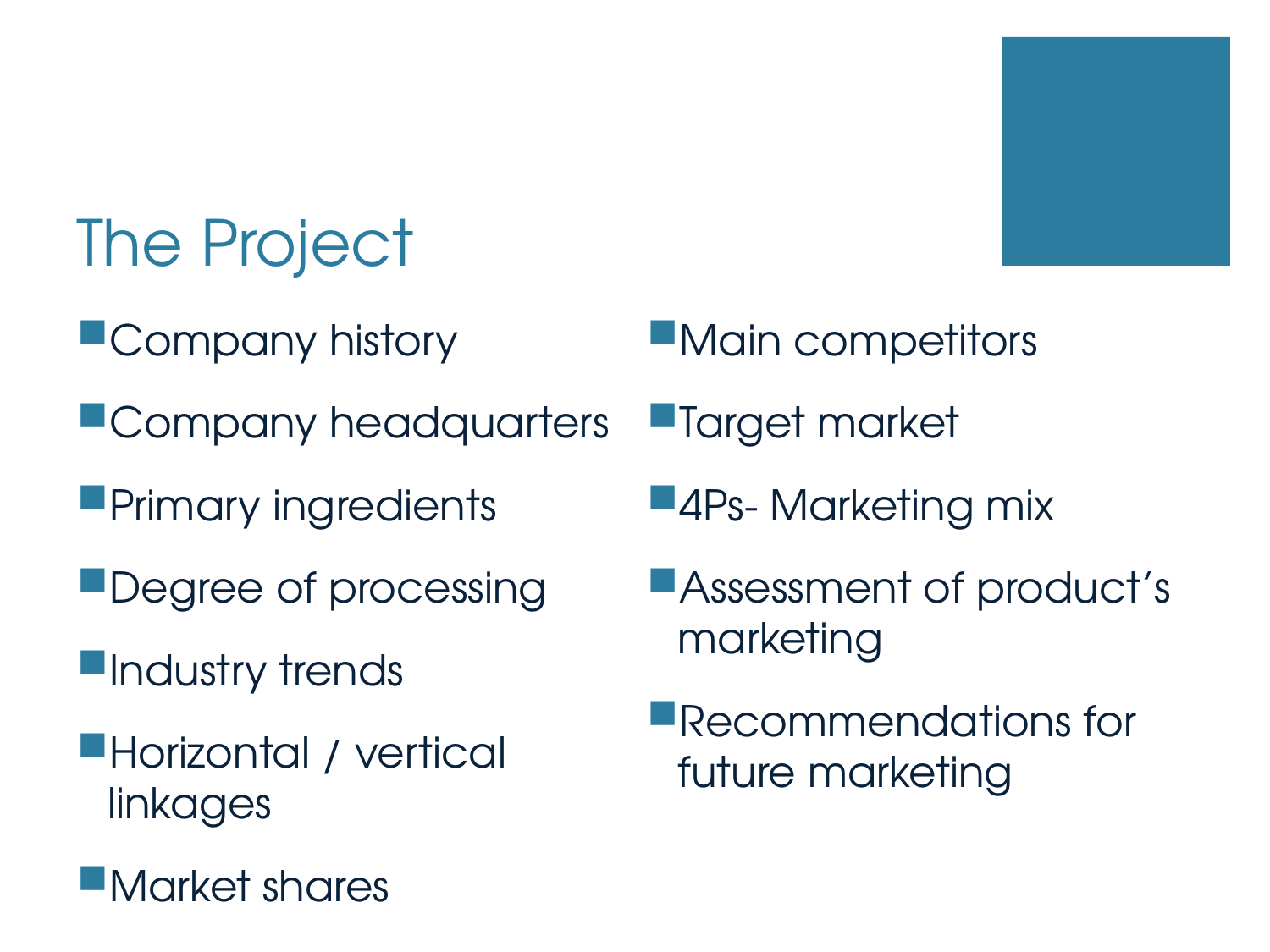

# The Project
Company history
Company headquarters
Primary ingredients
Degree of processing
Industry trends
Horizontal / vertical linkages
Market shares
Main competitors
Target market
4Ps- Marketing mix
Assessment of product’s marketing
Recommendations for future marketing